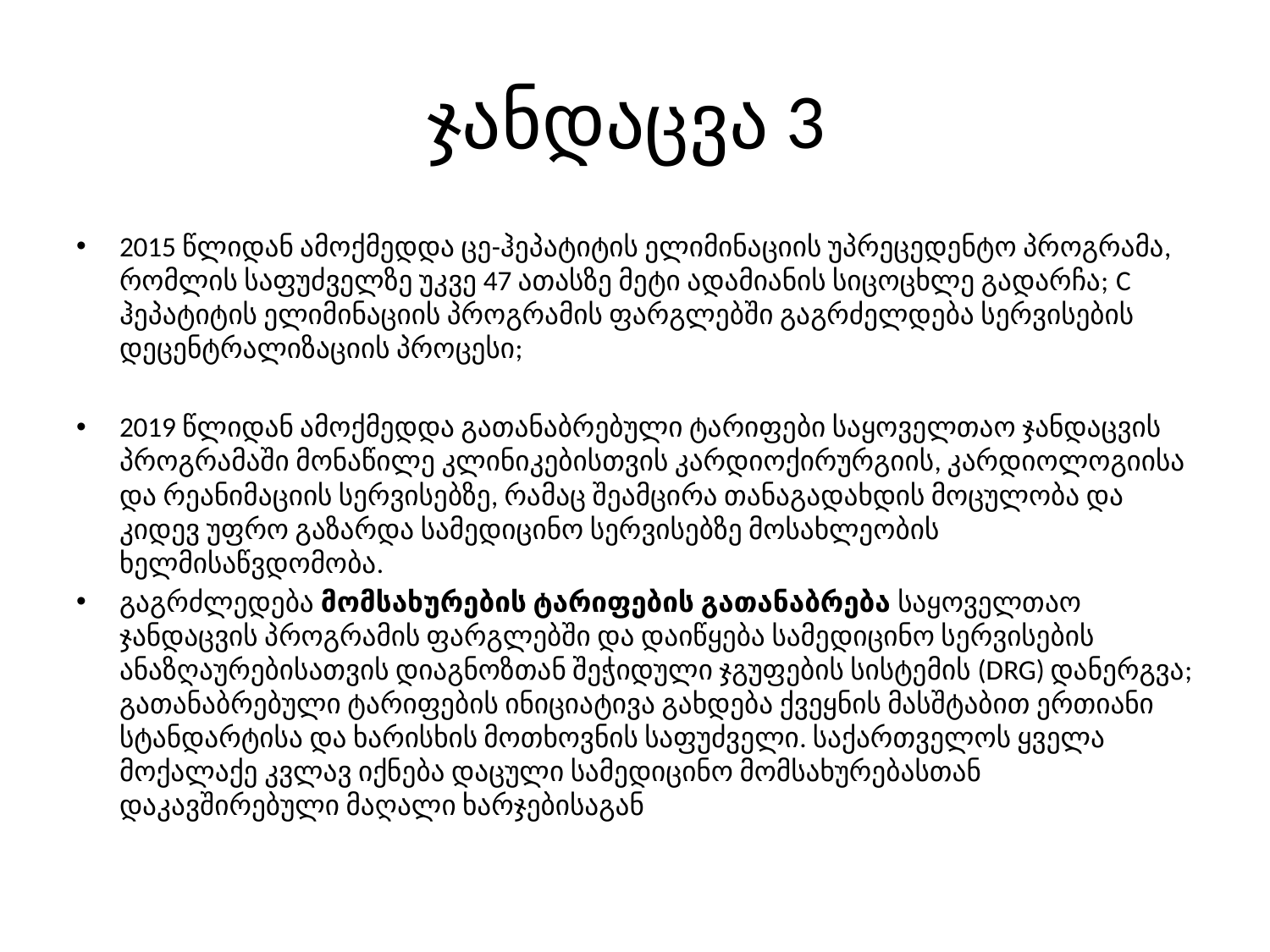

# ჯანდაცვა 3
2015 წლიდან ამოქმედდა ცე-ჰეპატიტის ელიმინაციის უპრეცედენტო პროგრამა, რომლის საფუძველზე უკვე 47 ათასზე მეტი ადამიანის სიცოცხლე გადარჩა; C ჰეპატიტის ელიმინაციის პროგრამის ფარგლებში გაგრძელდება სერვისების დეცენტრალიზაციის პროცესი;

2019 წლიდან ამოქმედდა გათანაბრებული ტარიფები საყოველთაო ჯანდაცვის პროგრამაში მონაწილე კლინიკებისთვის კარდიოქირურგიის, კარდიოლოგიისა და რეანიმაციის სერვისებზე, რამაც შეამცირა თანაგადახდის მოცულობა და კიდევ უფრო გაზარდა სამედიცინო სერვისებზე მოსახლეობის ხელმისაწვდომობა.
გაგრძლედება მომსახურების ტარიფების გათანაბრება საყოველთაო ჯანდაცვის პროგრამის ფარგლებში და დაიწყება სამედიცინო სერვისების ანაზღაურებისათვის დიაგნოზთან შეჭიდული ჯგუფების სისტემის (DRG) დანერგვა; გათანაბრებული ტარიფების ინიციატივა გახდება ქვეყნის მასშტაბით ერთიანი სტანდარტისა და ხარისხის მოთხოვნის საფუძველი. საქართველოს ყველა მოქალაქე კვლავ იქნება დაცული სამედიცინო მომსახურებასთან დაკავშირებული მაღალი ხარჯებისაგან